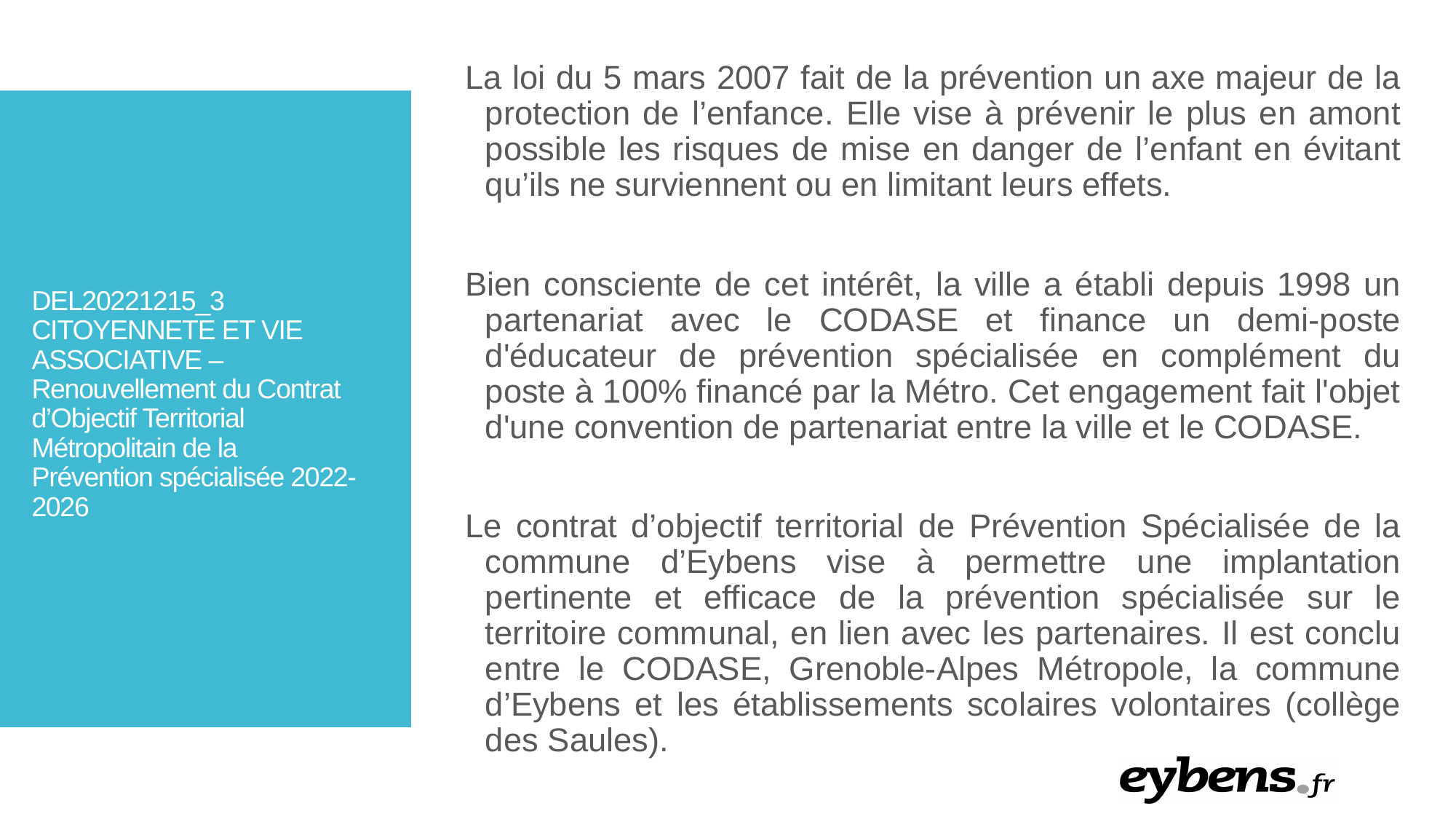

La loi du 5 mars 2007 fait de la prévention un axe majeur de la protection de l’enfance. Elle vise à prévenir le plus en amont possible les risques de mise en danger de l’enfant en évitant qu’ils ne surviennent ou en limitant leurs effets.

Bien consciente de cet intérêt, la ville a établi depuis 1998 un partenariat avec le CODASE et finance un demi-poste d'éducateur de prévention spécialisée en complément du poste à 100% financé par la Métro. Cet engagement fait l'objet d'une convention de partenariat entre la ville et le CODASE.

Le contrat d’objectif territorial de Prévention Spécialisée de la commune d’Eybens vise à permettre une implantation pertinente et efficace de la prévention spécialisée sur le territoire communal, en lien avec les partenaires. Il est conclu entre le CODASE, Grenoble-Alpes Métropole, la commune d’Eybens et les établissements scolaires volontaires (collège des Saules).
DEL20221215_3 CITOYENNETE ET VIE ASSOCIATIVE – Renouvellement du Contrat d’Objectif Territorial Métropolitain de la Prévention spécialisée 2022-2026